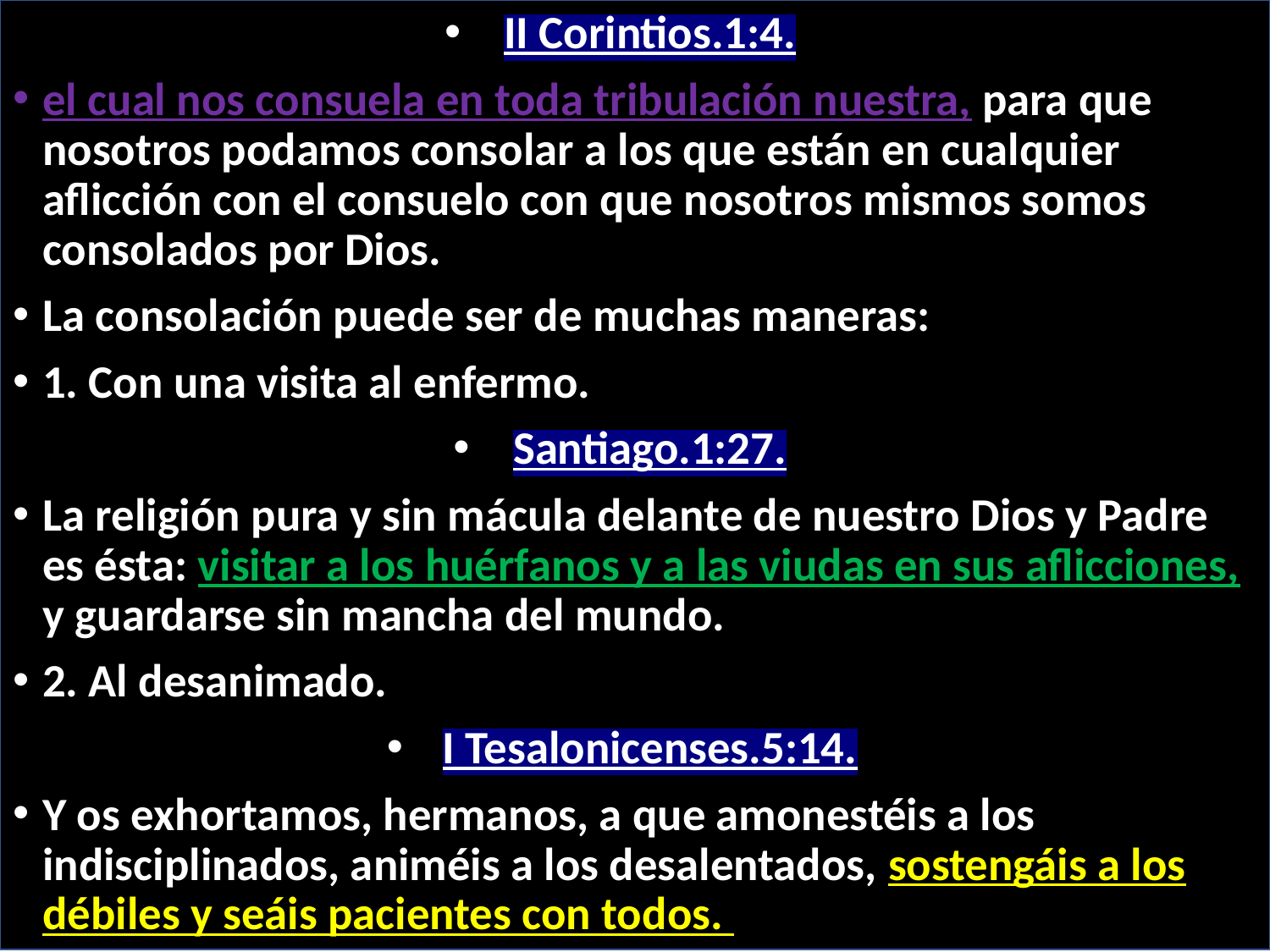

II Corintios.1:4.
el cual nos consuela en toda tribulación nuestra, para que nosotros podamos consolar a los que están en cualquier aflicción con el consuelo con que nosotros mismos somos consolados por Dios.
La consolación puede ser de muchas maneras:
1. Con una visita al enfermo.
Santiago.1:27.
La religión pura y sin mácula delante de nuestro Dios y Padre es ésta: visitar a los huérfanos y a las viudas en sus aflicciones, y guardarse sin mancha del mundo.
2. Al desanimado.
I Tesalonicenses.5:14.
Y os exhortamos, hermanos, a que amonestéis a los indisciplinados, animéis a los desalentados, sostengáis a los débiles y seáis pacientes con todos.